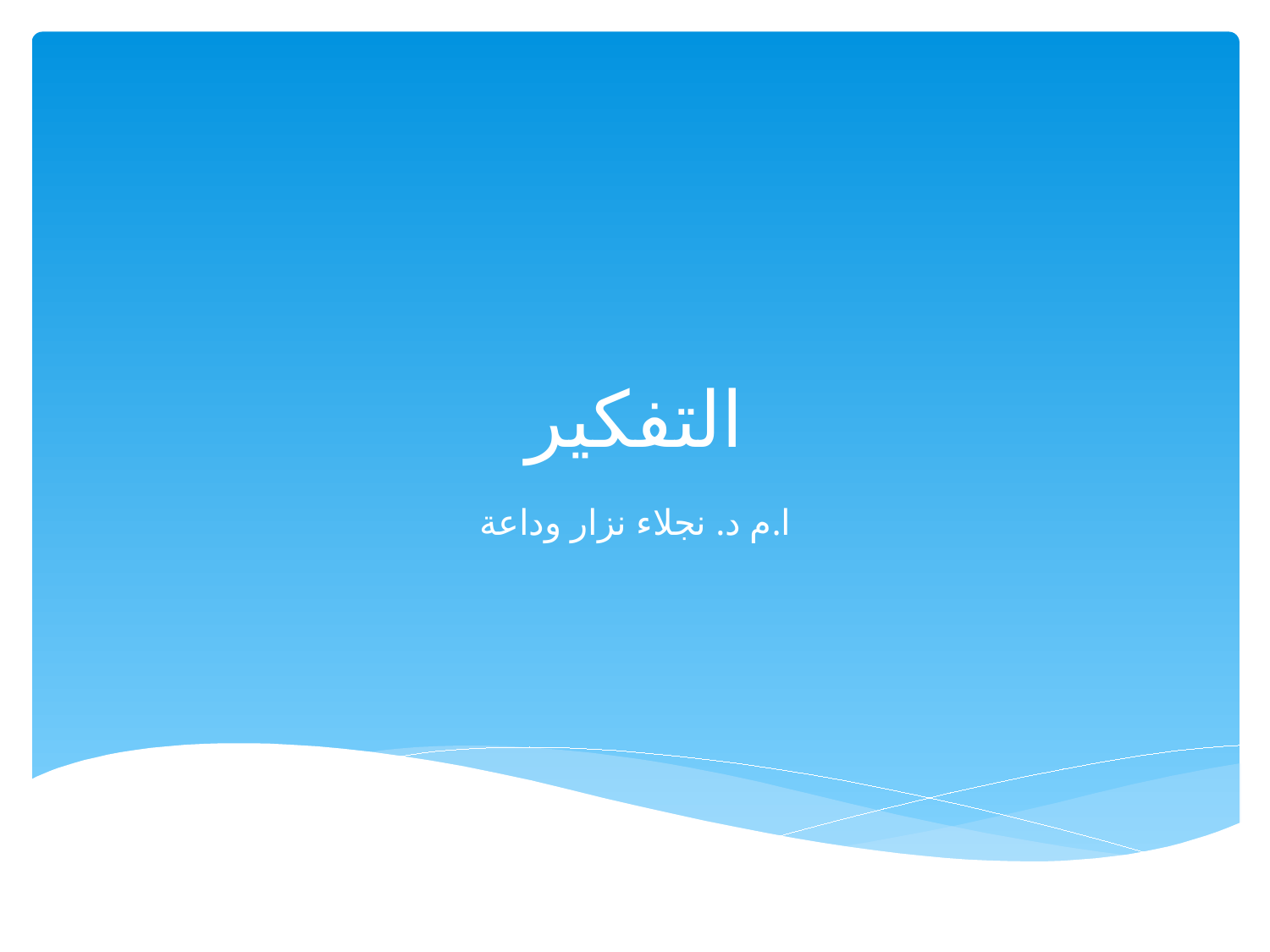

# التفكير
ا.م د. نجلاء نزار وداعة